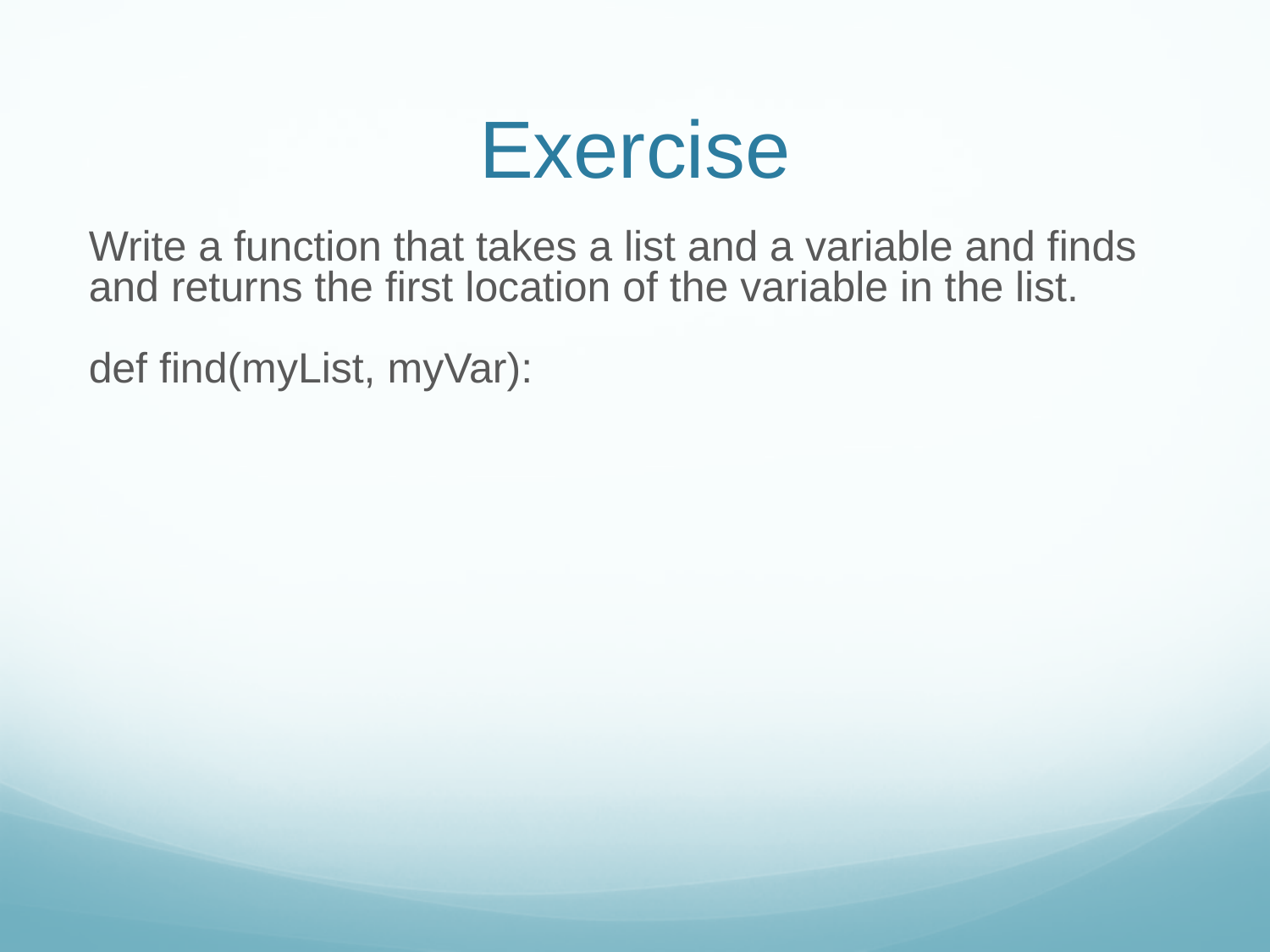

Exercise
Write a function that takes a list and a variable and finds and returns the first location of the variable in the list.

def find(myList, myVar):